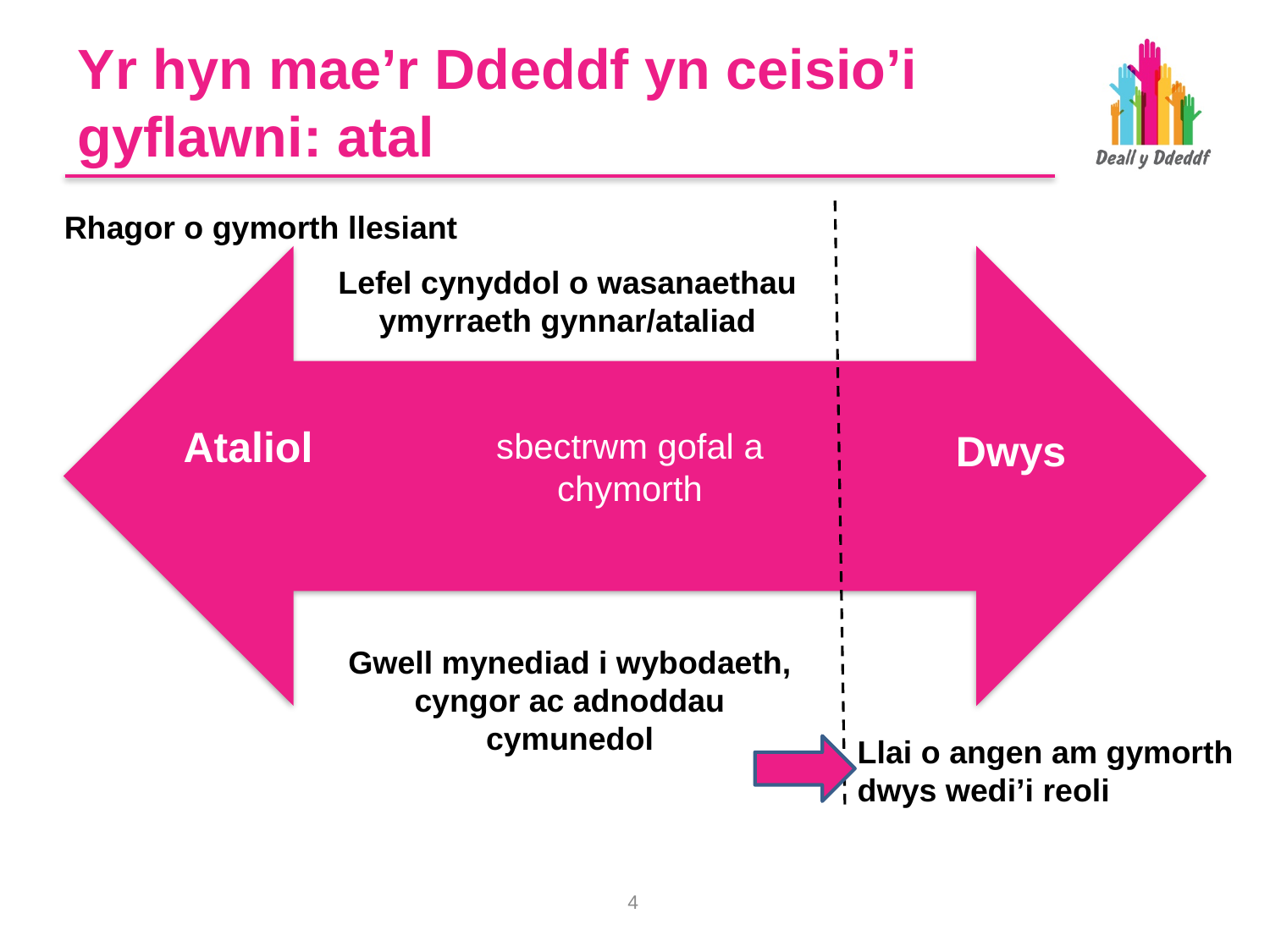

# Yr hyn mae’r Ddeddf yn ceisio’i gyflawni: atal
Rhagor o gymorth llesiant

Dwys
Ataliol
Lefel cynyddol o wasanaethau ymyrraeth gynnar/ataliad
sbectrwm gofal a chymorth
Gwell mynediad i wybodaeth, cyngor ac adnoddau cymunedol
Llai o angen am gymorth dwys wedi’i reoli

4